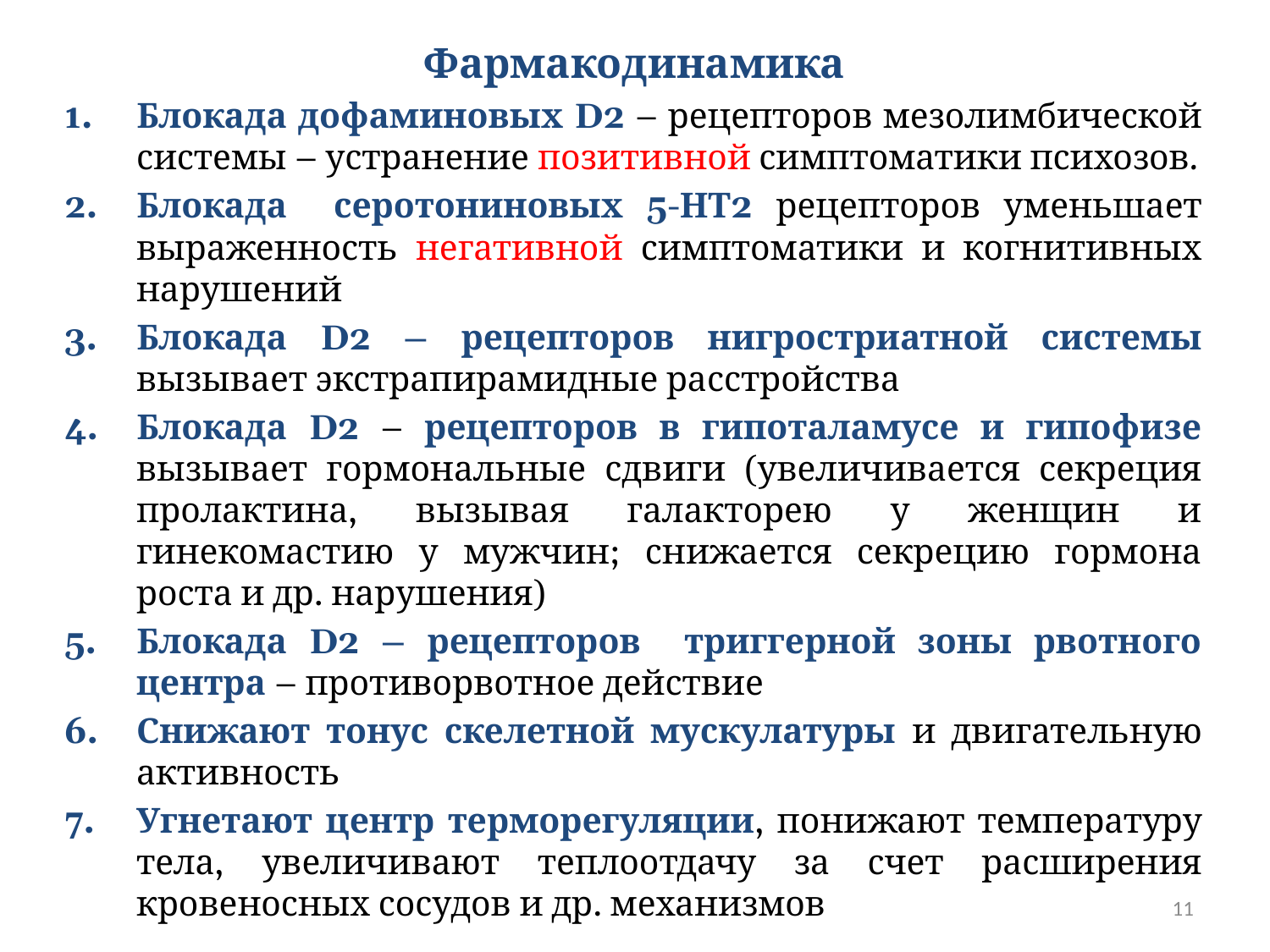

Фармакодинамика
Блокада дофаминовых D2 – рецепторов мезолимбической системы – устранение позитивной симптоматики психозов.
Блокада  серотониновых 5-НТ2 рецепторов уменьшает выраженность негативной симптоматики и когнитивных нарушений
Блокада D2 – рецепторов нигростриатной системы вызывает экстрапирамидные расстройства
Блокада D2 – рецепторов в гипоталамусе и гипофизе вызывает гормональные сдвиги (увеличивается секреция пролактина, вызывая галакторею у женщин и гинекомастию у мужчин; снижается секрецию гормона роста и др. нарушения)
Блокада D2 – рецепторов  триггерной зоны рвотного центра – противорвотное действие
Снижают тонус скелетной мускулатуры и двигательную активность
Угнетают центр терморегуляции, понижают температуру тела, увеличивают теплоотдачу за счет расширения кровеносных сосудов и др. механизмов

11